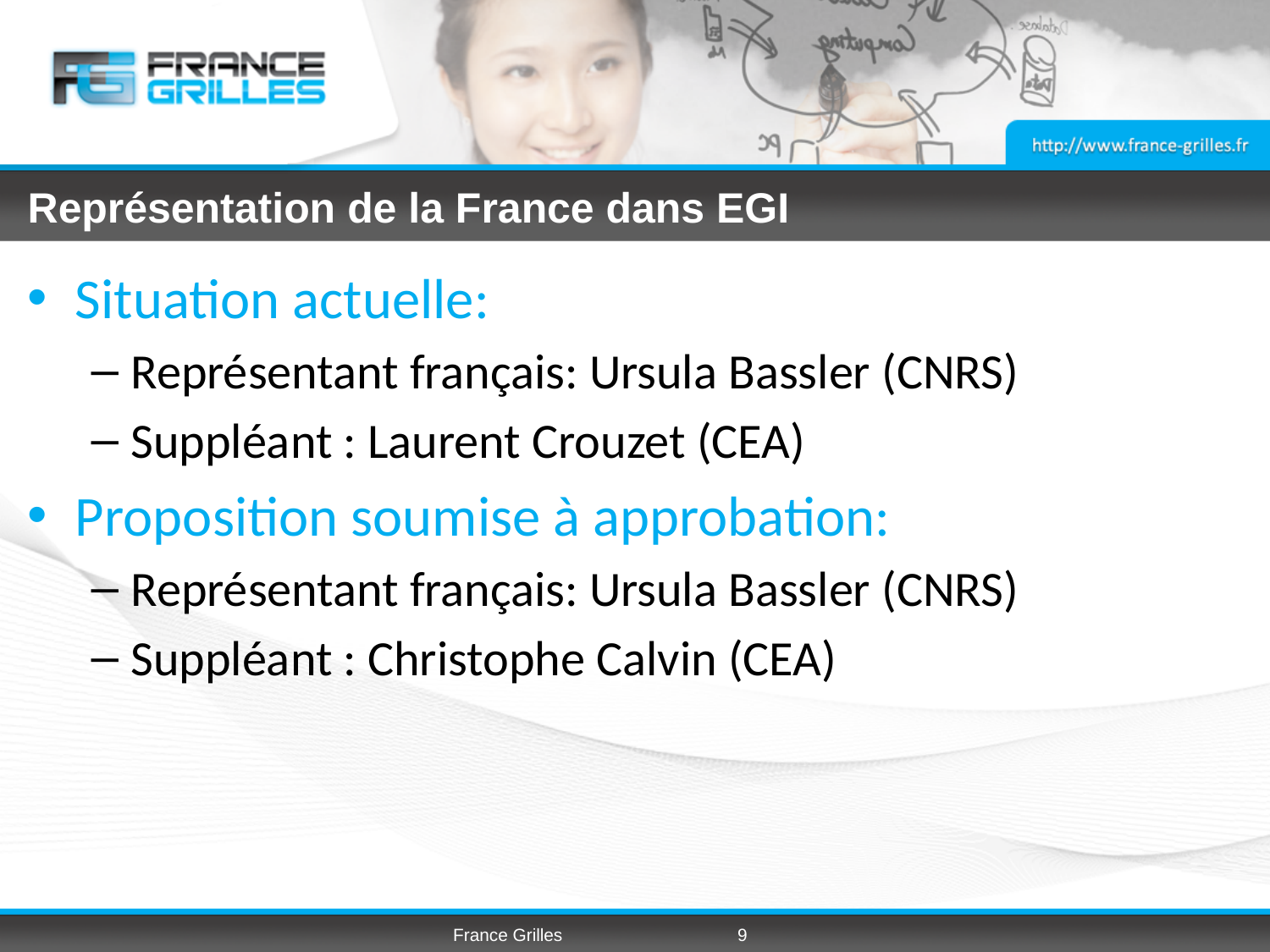

# Représentation de la France dans EGI
Situation actuelle:
Représentant français: Ursula Bassler (CNRS)
Suppléant : Laurent Crouzet (CEA)
Proposition soumise à approbation:
Représentant français: Ursula Bassler (CNRS)
Suppléant : Christophe Calvin (CEA)

France Grilles
9